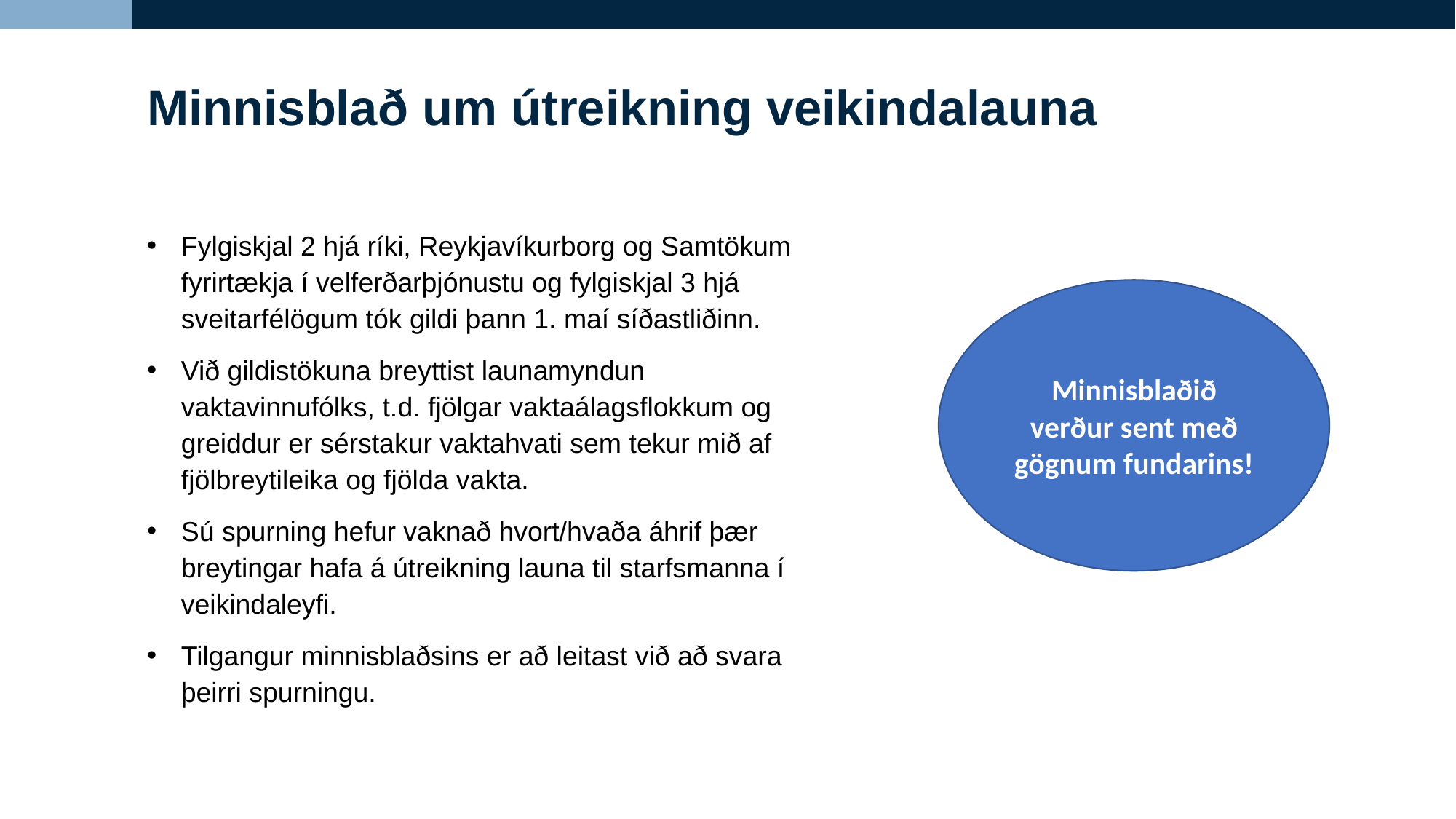

Minnisblað um útreikning veikindalauna
Fylgiskjal 2 hjá ríki, Reykjavíkurborg og Samtökum fyrirtækja í velferðarþjónustu og fylgiskjal 3 hjá sveitarfélögum tók gildi þann 1. maí síðastliðinn.
Við gildistökuna breyttist launamyndun vaktavinnufólks, t.d. fjölgar vaktaálagsflokkum og greiddur er sérstakur vaktahvati sem tekur mið af fjölbreytileika og fjölda vakta.
Sú spurning hefur vaknað hvort/hvaða áhrif þær breytingar hafa á útreikning launa til starfsmanna í veikindaleyfi.
Tilgangur minnisblaðsins er að leitast við að svara þeirri spurningu.

Minnisblaðið verður sent með gögnum fundarins!